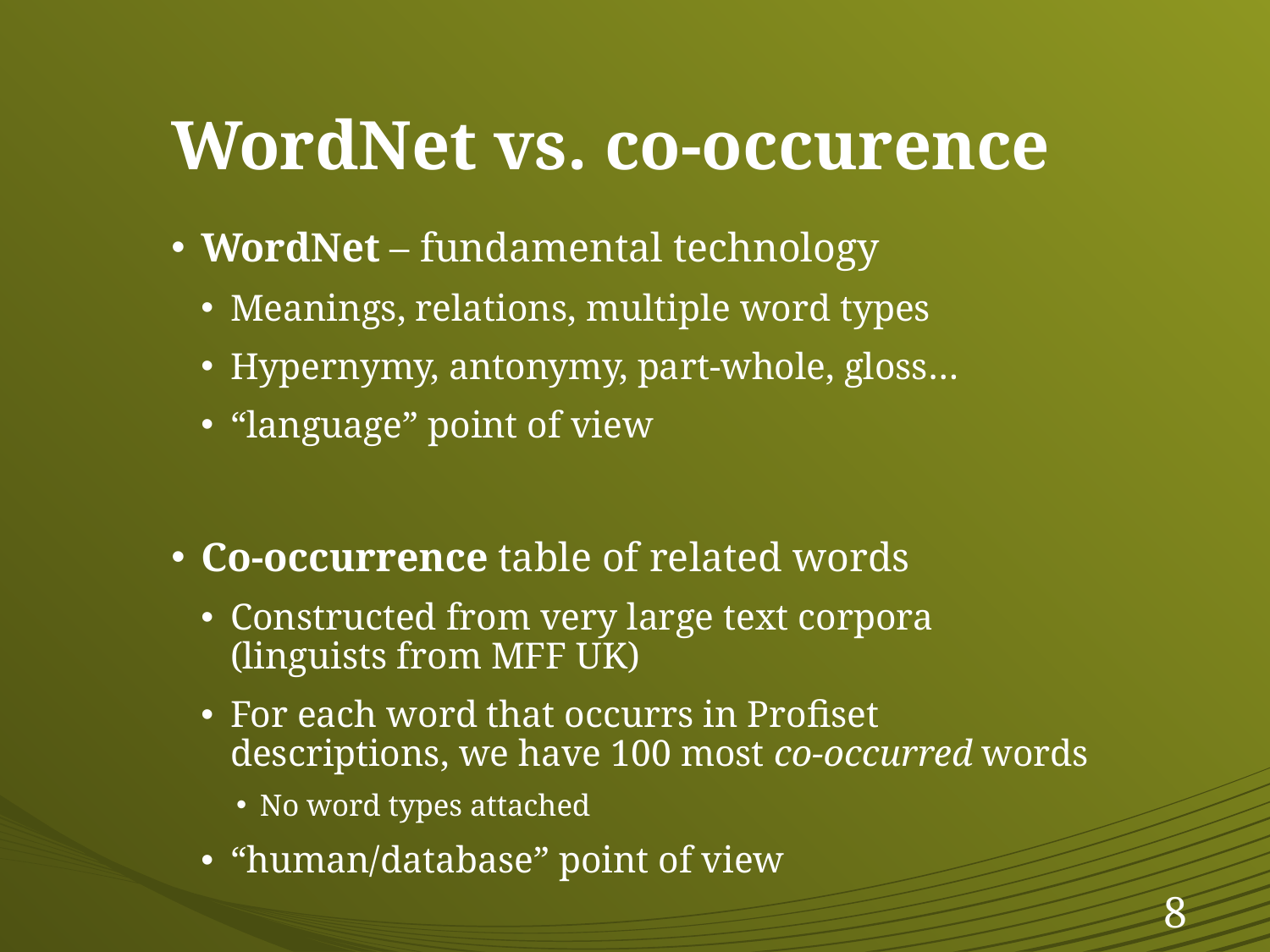

# WordNet vs. co-occurence
WordNet – fundamental technology
Meanings, relations, multiple word types
Hypernymy, antonymy, part-whole, gloss…
“language” point of view

Co-occurrence table of related words
Constructed from very large text corpora (linguists from MFF UK)
For each word that occurrs in Profiset descriptions, we have 100 most co-occurred words
No word types attached
“human/database” point of view
8